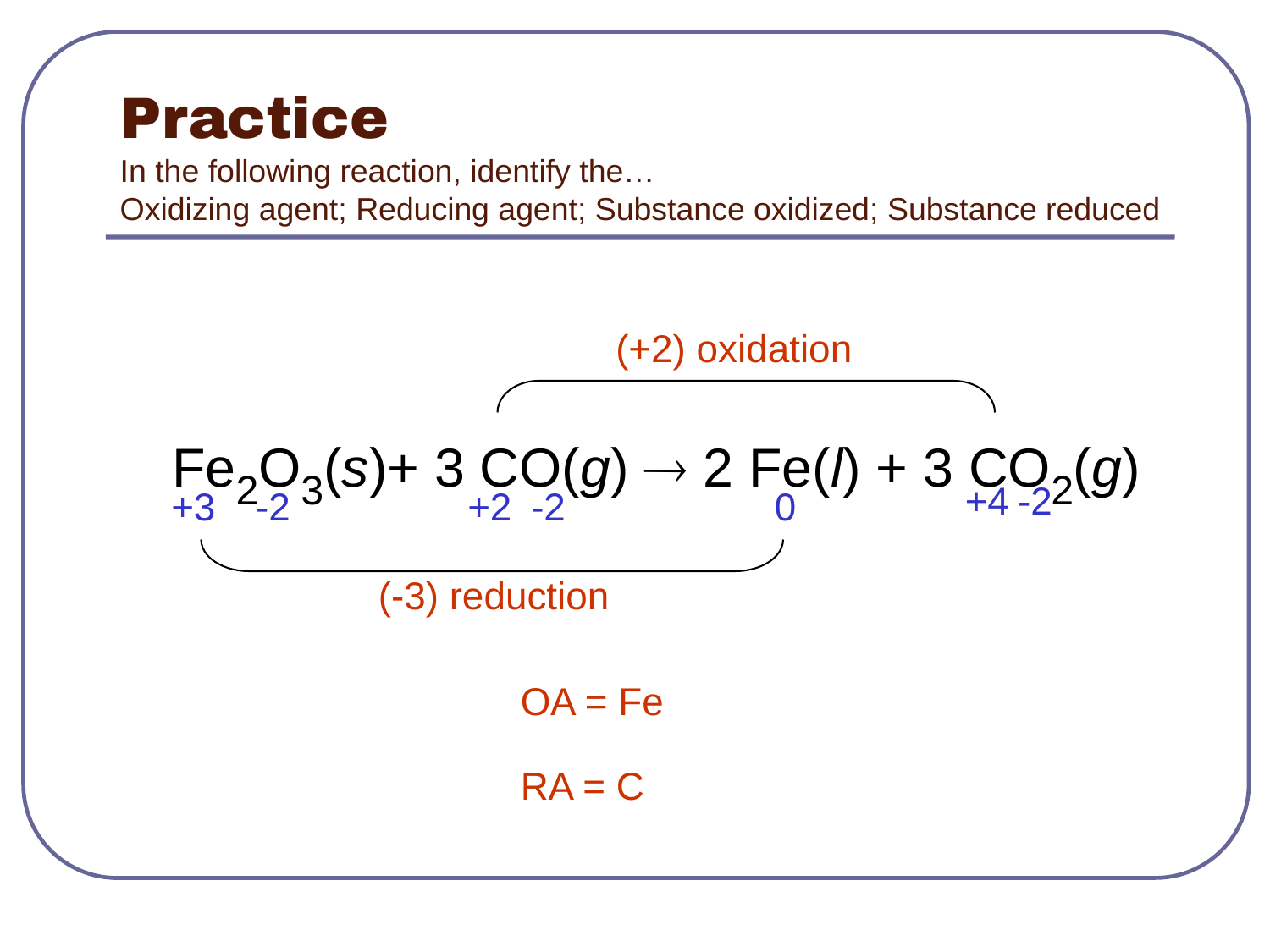

# Practice In the following reaction, identify the… Oxidizing agent; Reducing agent; Substance oxidized; Substance reduced

Fe2O3(s)+ 3 CO(g) → 2 Fe(l) + 3 CO2(g)

(+2) oxidation
+4
-2
+3
-2
+2
-2
0
(-3) reduction
OA = Fe
RA = C